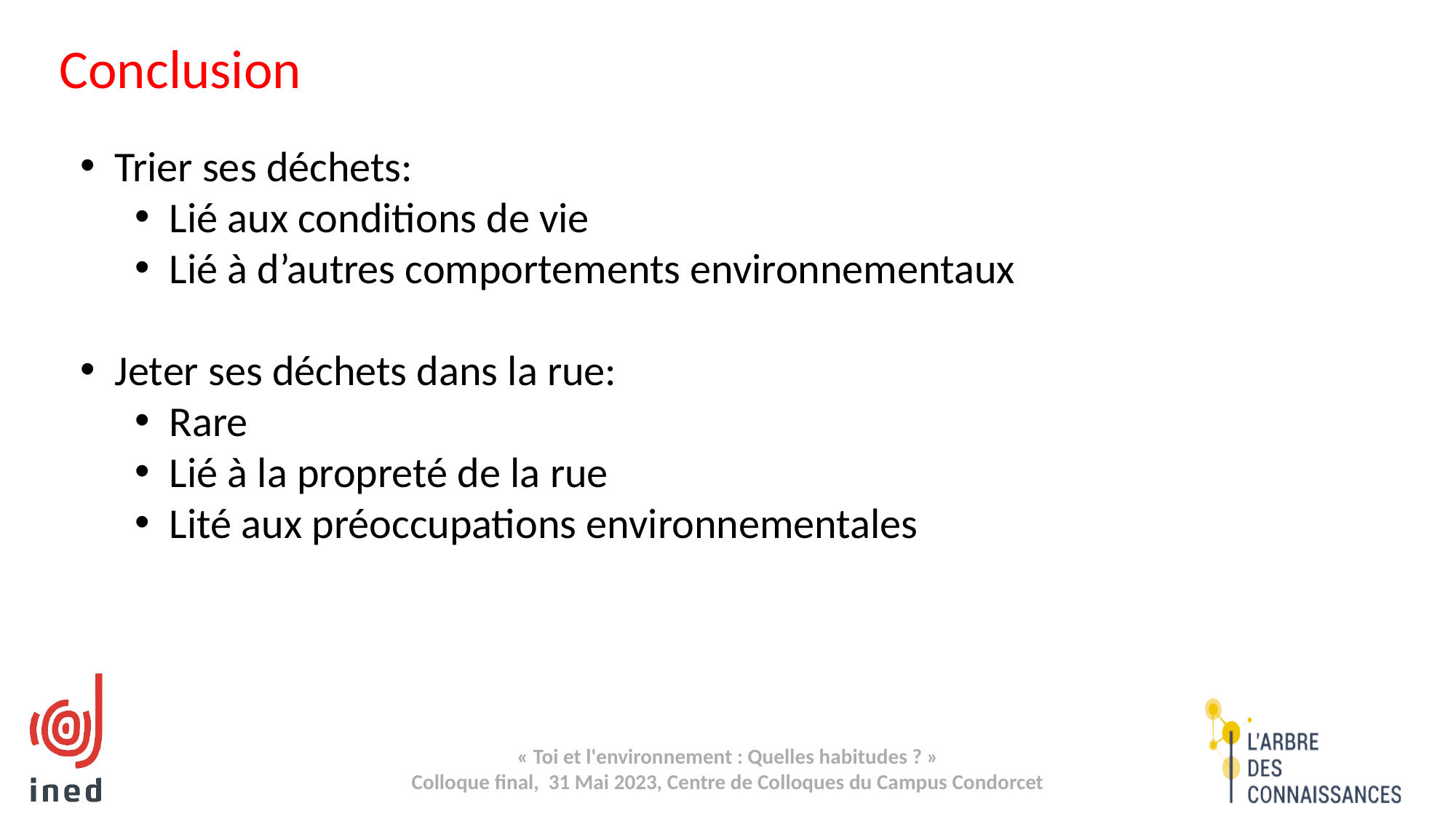

# Conclusion
Trier ses déchets:
Lié aux conditions de vie
Lié à d’autres comportements environnementaux

Jeter ses déchets dans la rue:
Rare
Lié à la propreté de la rue
Lité aux préoccupations environnementales